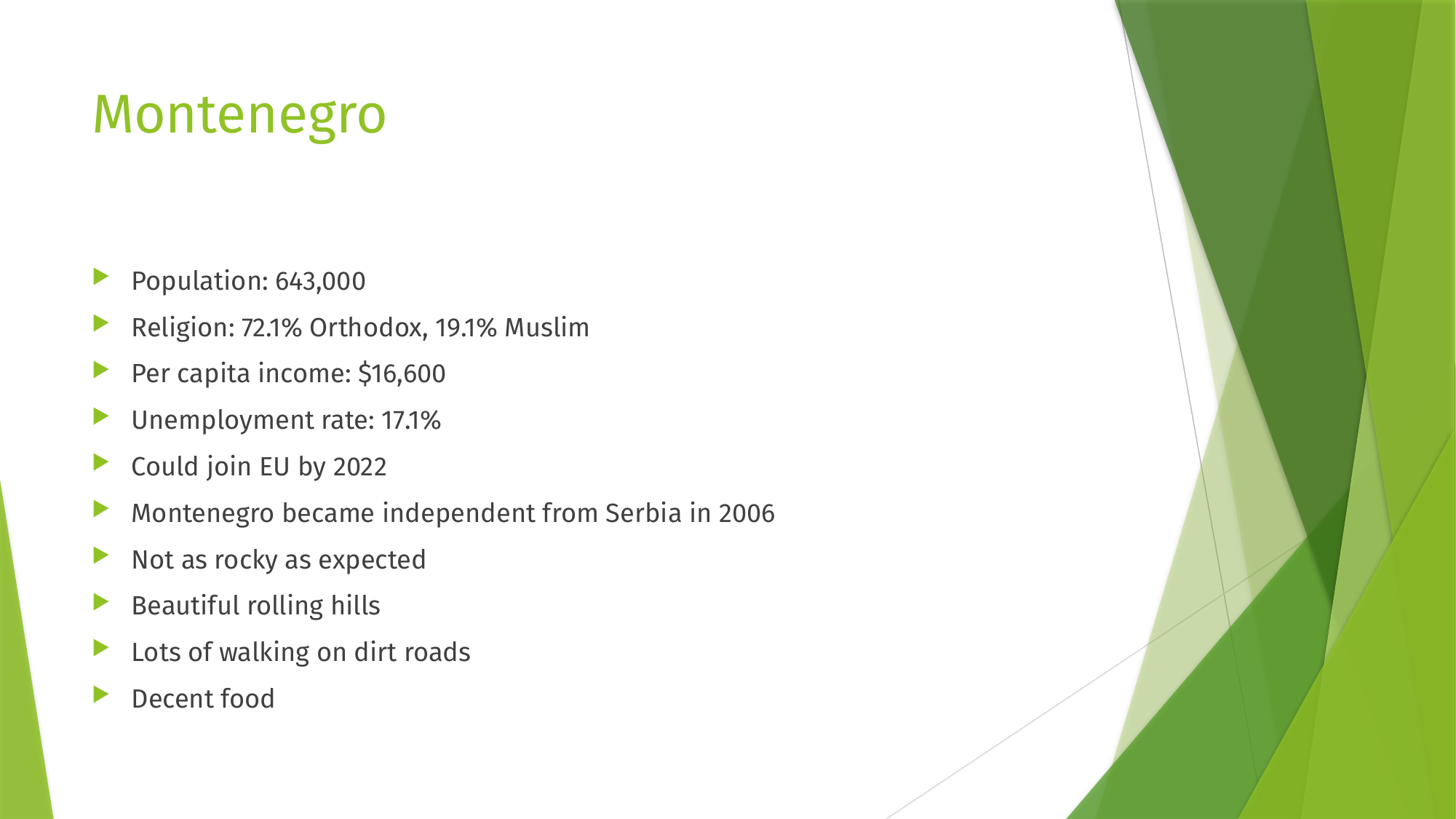

# Montenegro
Population: 643,000
Religion: 72.1% Orthodox, 19.1% Muslim
Per capita income: $16,600
Unemployment rate: 17.1%
Could join EU by 2022
Montenegro became independent from Serbia in 2006
Not as rocky as expected
Beautiful rolling hills
Lots of walking on dirt roads
Decent food